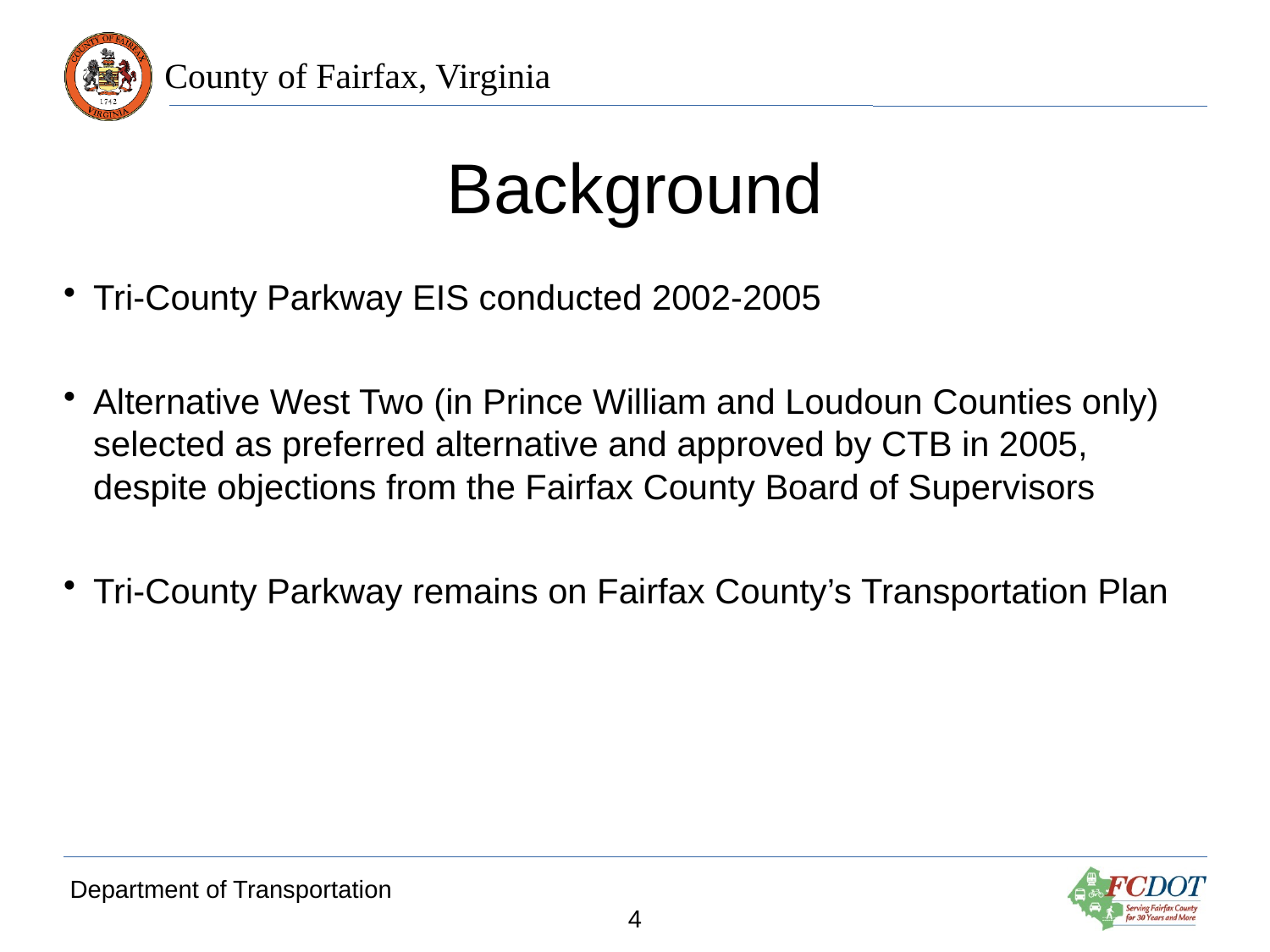

# Background
Tri-County Parkway EIS conducted 2002-2005

Alternative West Two (in Prince William and Loudoun Counties only) selected as preferred alternative and approved by CTB in 2005, despite objections from the Fairfax County Board of Supervisors

Tri-County Parkway remains on Fairfax County’s Transportation Plan
Department of Transportation
4